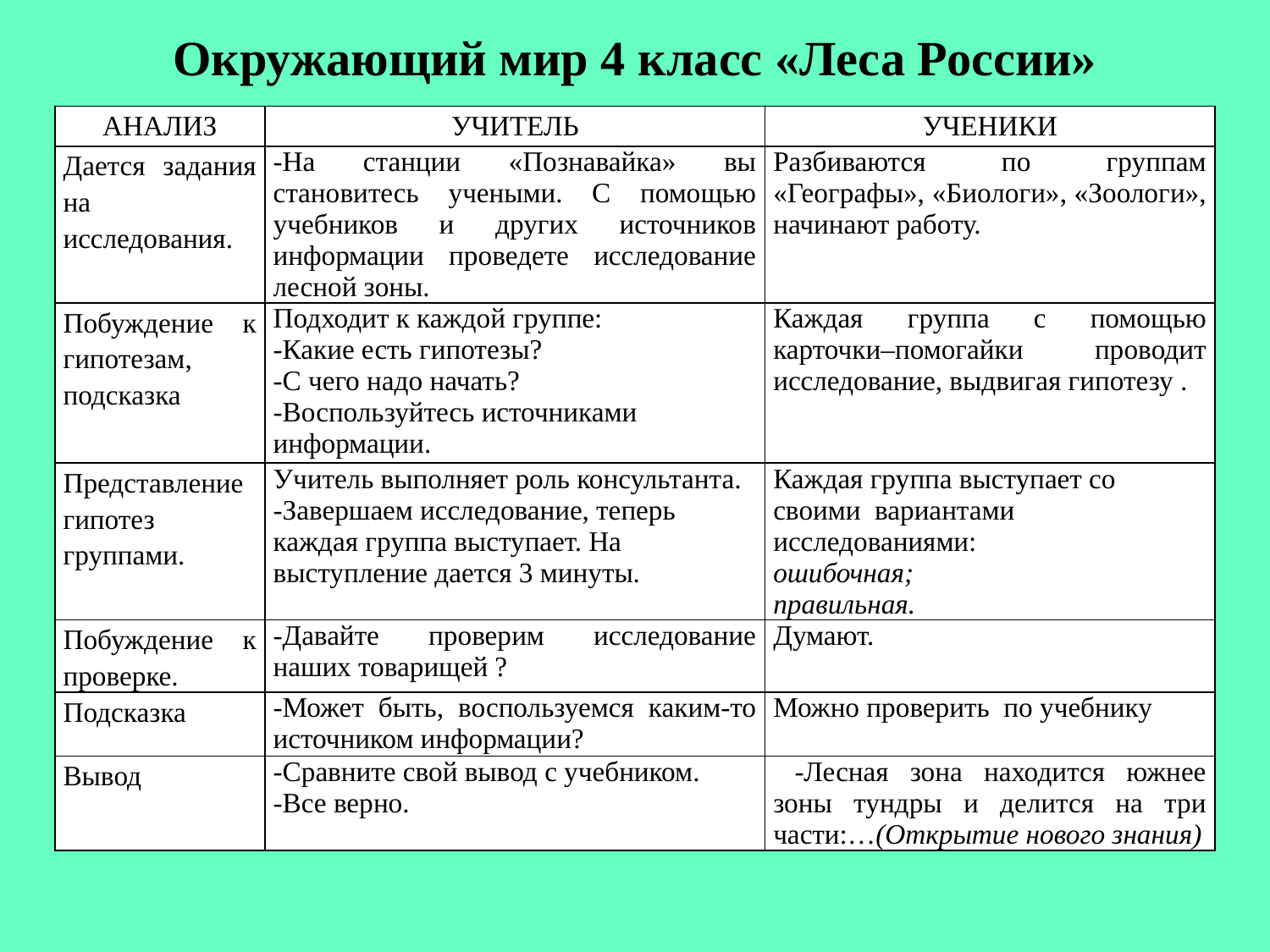

# Окружающий мир 4 класс «Леса России»
| АНАЛИЗ | УЧИТЕЛЬ | УЧЕНИКИ |
| --- | --- | --- |
| Дается задания на исследования. | -На станции «Познавайка» вы становитесь учеными. С помощью учебников и других источников информации проведете исследование лесной зоны. | Разбиваются по группам «Географы», «Биологи», «Зоологи», начинают работу. |
| Побуждение к гипотезам, подсказка | Подходит к каждой группе: -Какие есть гипотезы? -С чего надо начать? -Воспользуйтесь источниками информации. | Каждая группа с помощью карточки–помогайки проводит исследование, выдвигая гипотезу . |
| Представление гипотез группами. | Учитель выполняет роль консультанта. -Завершаем исследование, теперь каждая группа выступает. На выступление дается 3 минуты. | Каждая группа выступает со своими вариантами исследованиями: ошибочная; правильная. |
| Побуждение к проверке. | -Давайте проверим исследование наших товарищей ? | Думают. |
| Подсказка | -Может быть, воспользуемся каким-то источником информации? | Можно проверить по учебнику |
| Вывод | -Сравните свой вывод с учебником. -Все верно. | -Лесная зона находится южнее зоны тундры и делится на три части:…(Открытие нового знания) |